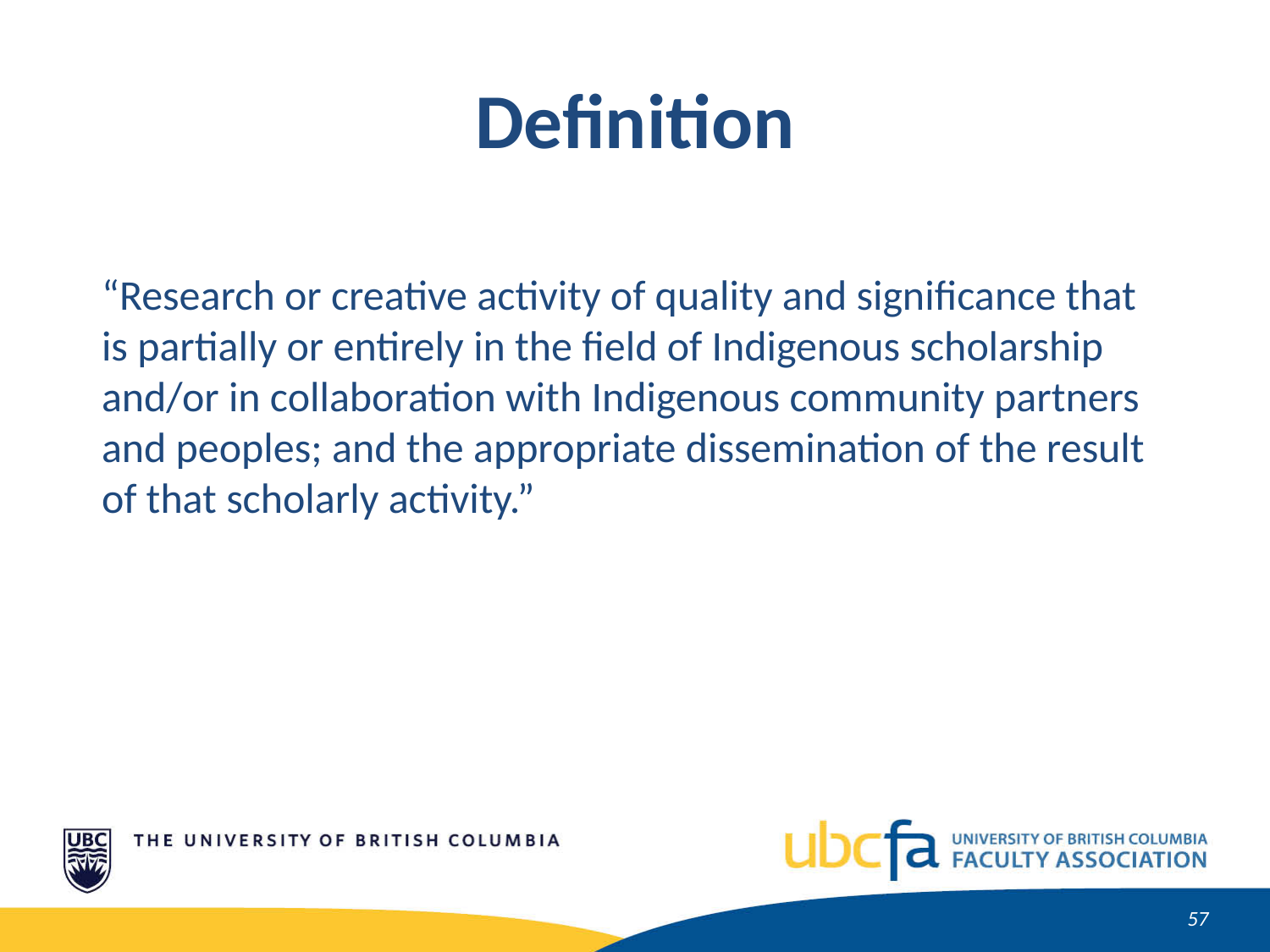

Definition
“Research or creative activity of quality and significance that is partially or entirely in the field of Indigenous scholarship and/or in collaboration with Indigenous community partners and peoples; and the appropriate dissemination of the result of that scholarly activity.”

57